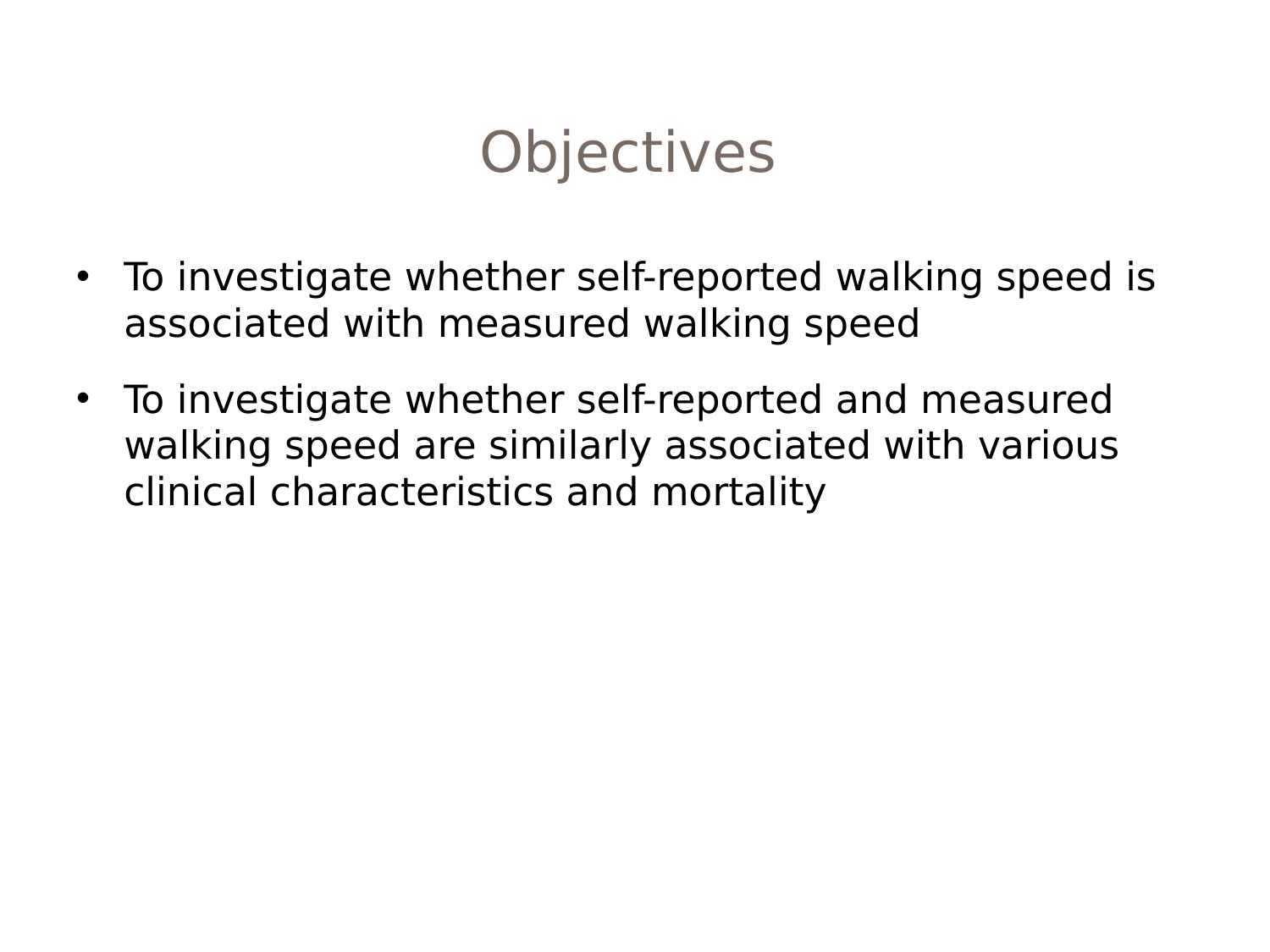

Objectives

To investigate whether self-reported walking speed is associated with measured walking speed
To investigate whether self-reported and measured walking speed are similarly associated with various clinical characteristics and mortality